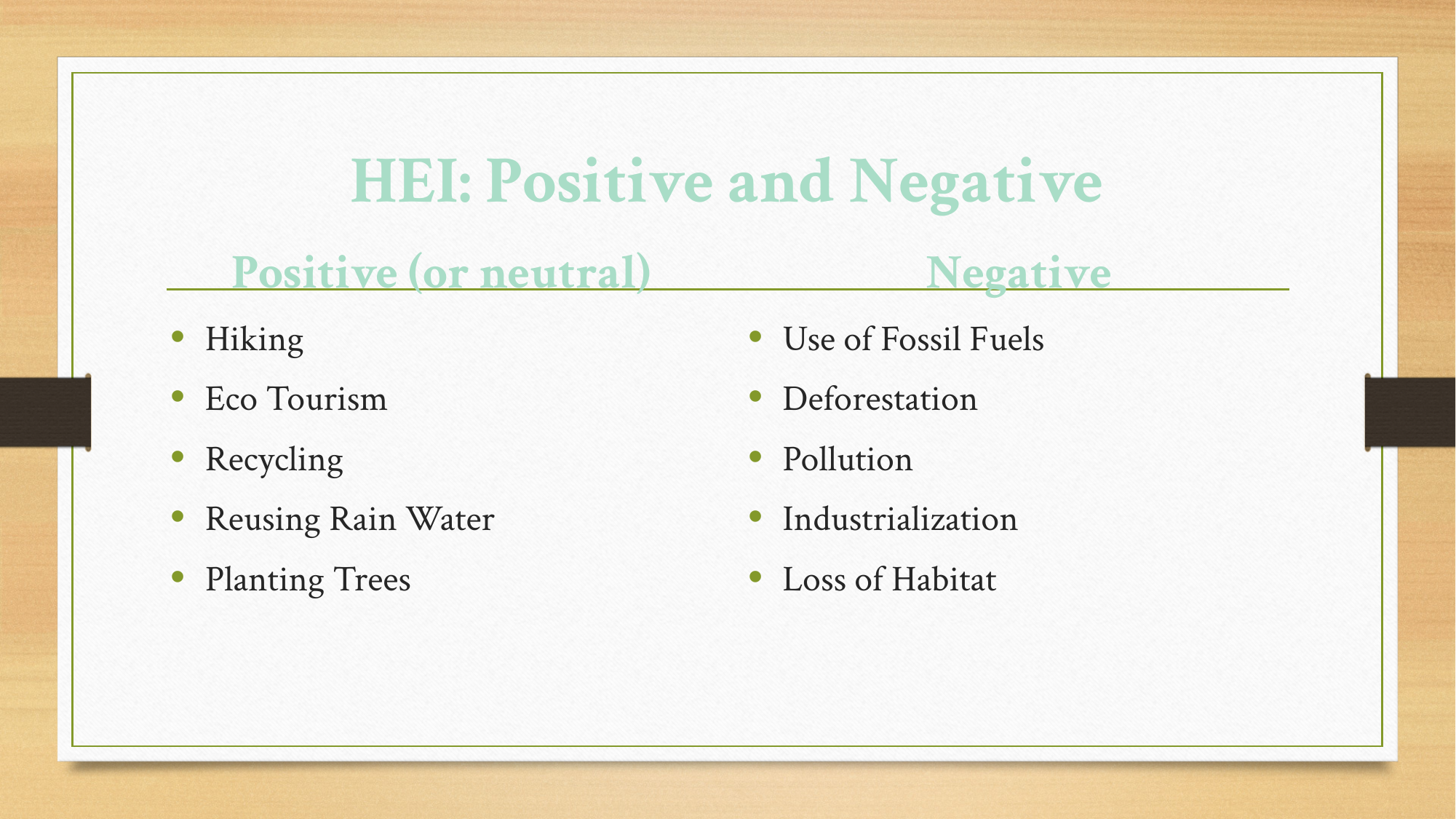

# HEI: Positive and Negative
Positive (or neutral)
Hiking
Eco Tourism
Recycling
Reusing Rain Water
Planting Trees
Negative
Use of Fossil Fuels
Deforestation
Pollution
Industrialization
Loss of Habitat